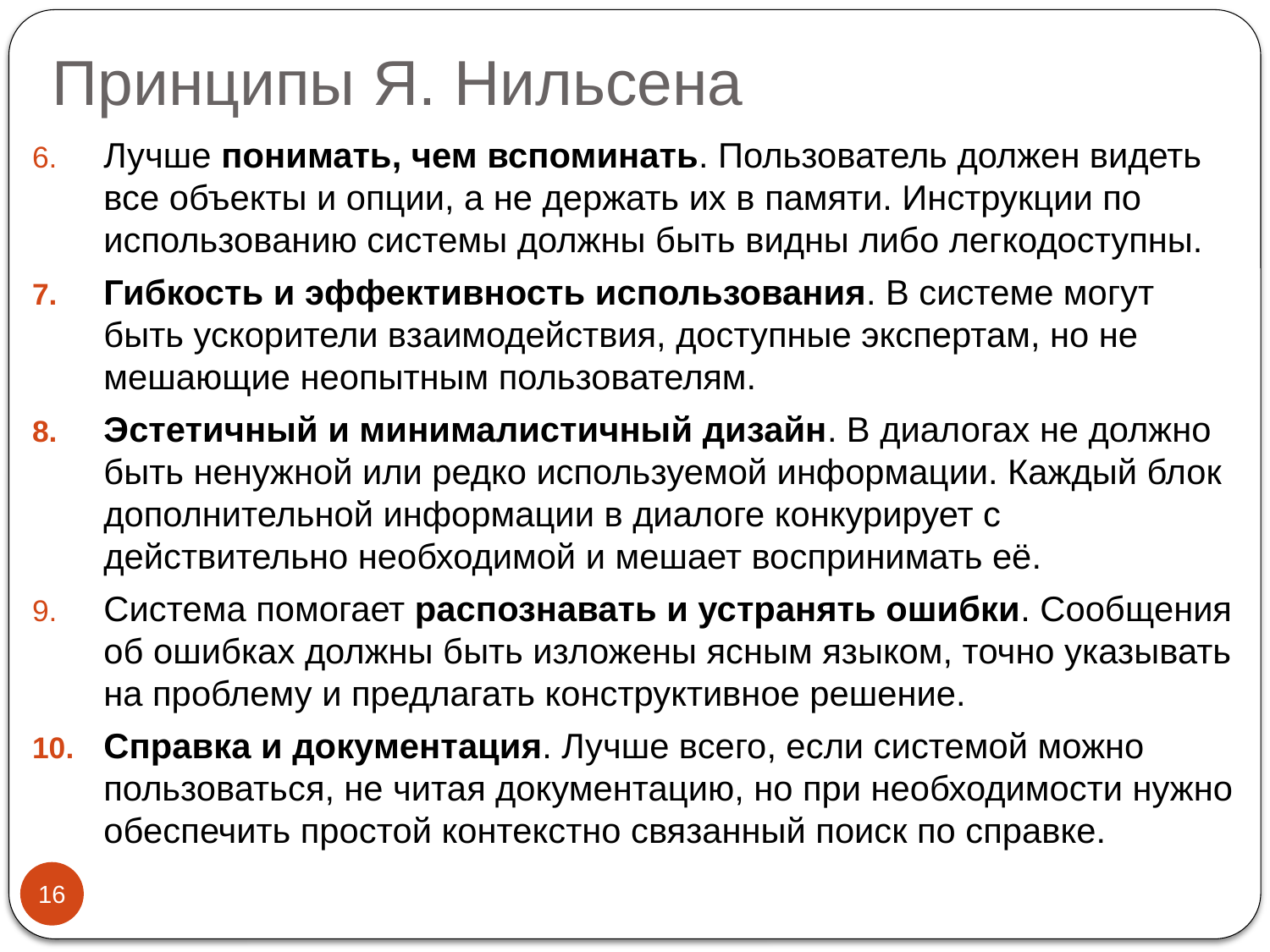

# Принципы Я. Нильсена
Лучше понимать, чем вспоминать. Пользователь должен видеть все объекты и опции, а не держать их в памяти. Инструкции по использованию системы должны быть видны либо легкодоступны.
Гибкость и эффективность использования. В системе могут быть ускорители взаимодействия, доступные экспертам, но не мешающие неопытным пользователям.
Эстетичный и минималистичный дизайн. В диалогах не должно быть ненужной или редко используемой информации. Каждый блок дополнительной информации в диалоге конкурирует с действительно необходимой и мешает воспринимать её.
Система помогает распознавать и устранять ошибки. Сообщения об ошибках должны быть изложены ясным языком, точно указывать на проблему и предлагать конструктивное решение.
Справка и документация. Лучше всего, если системой можно пользоваться, не читая документацию, но при необходимости нужно обеспечить простой контекстно связанный поиск по справке.
16